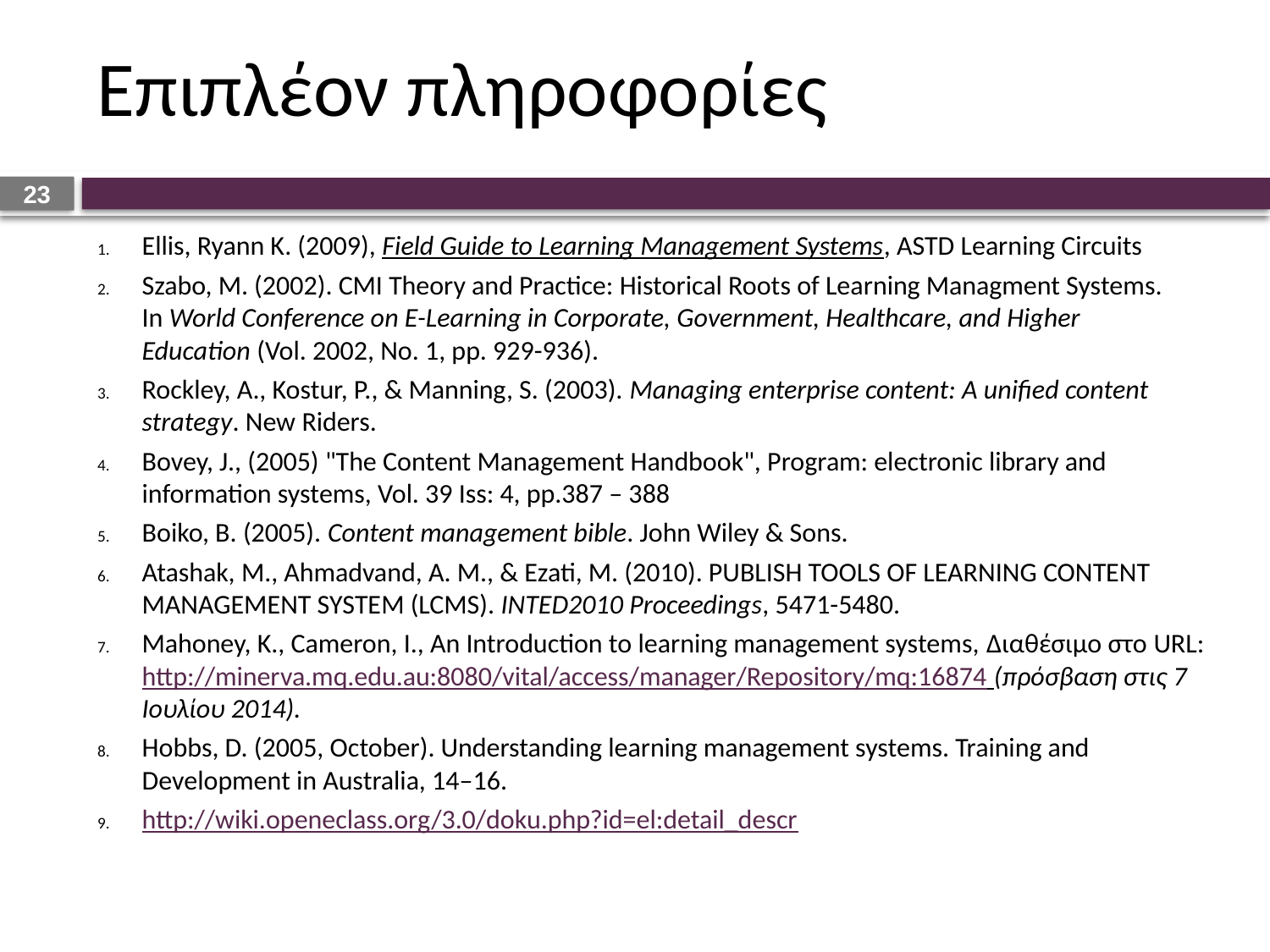

# Επιπλέον πληροφορίες
23
Ellis, Ryann K. (2009), Field Guide to Learning Management Systems, ASTD Learning Circuits
Szabo, M. (2002). CMI Theory and Practice: Historical Roots of Learning Managment Systems. In World Conference on E-Learning in Corporate, Government, Healthcare, and Higher Education (Vol. 2002, No. 1, pp. 929-936).
Rockley, A., Kostur, P., & Manning, S. (2003). Managing enterprise content: A unified content strategy. New Riders.
Bovey, J., (2005) "The Content Management Handbook", Program: electronic library and information systems, Vol. 39 Iss: 4, pp.387 – 388
Boiko, B. (2005). Content management bible. John Wiley & Sons.
Atashak, M., Ahmadvand, A. M., & Ezati, M. (2010). PUBLISH TOOLS OF LEARNING CONTENT MANAGEMENT SYSTEM (LCMS). INTED2010 Proceedings, 5471-5480.
Mahoney, K., Cameron, I., An Introduction to learning management systems, Διαθέσιμο στο URL: http://minerva.mq.edu.au:8080/vital/access/manager/Repository/mq:16874 (πρόσβαση στις 7 Ιουλίου 2014).
Hobbs, D. (2005, October). Understanding learning management systems. Training and Development in Australia, 14–16.
http://wiki.openeclass.org/3.0/doku.php?id=el:detail_descr